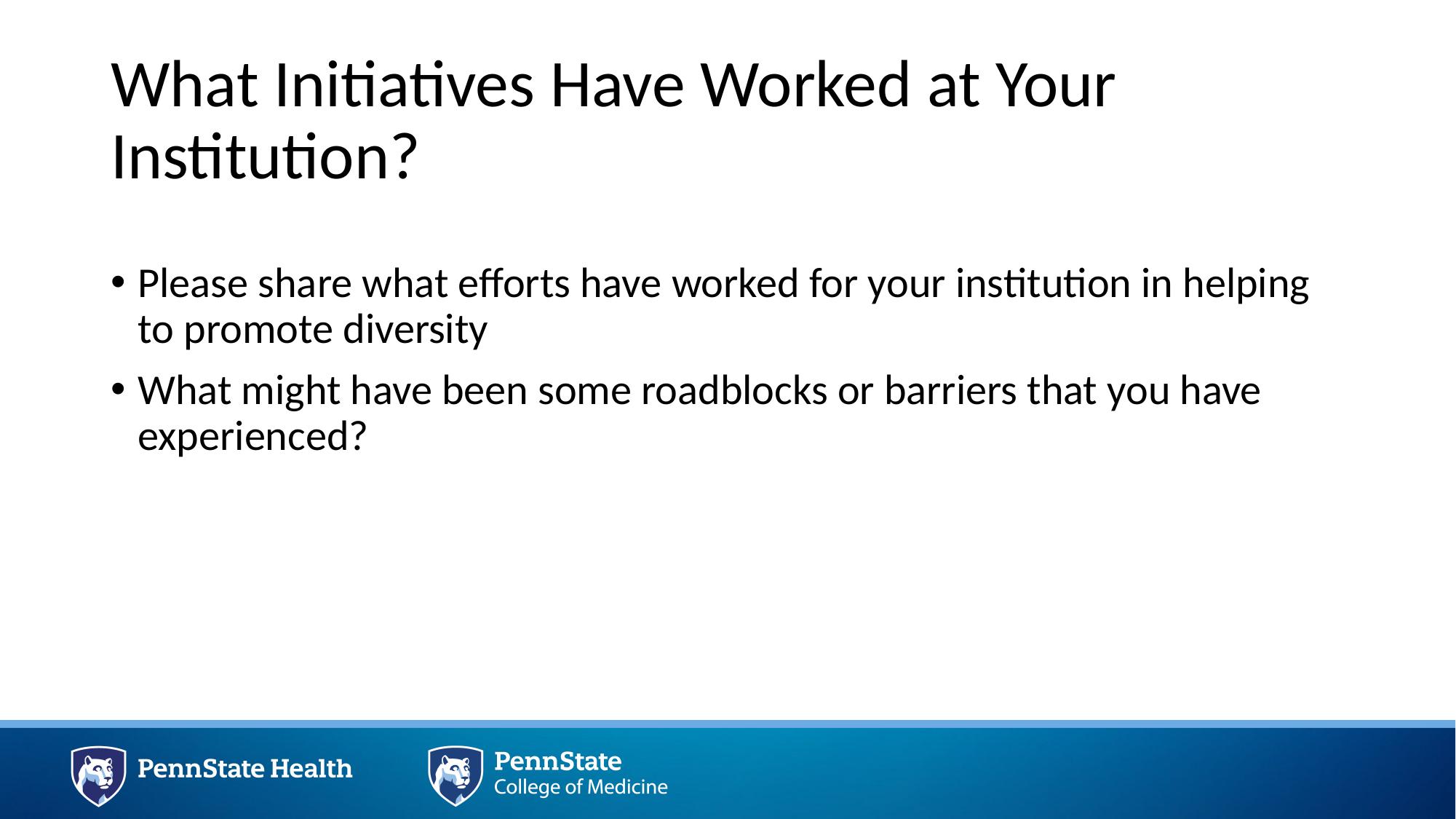

# What Initiatives Have Worked at Your Institution?
Please share what efforts have worked for your institution in helping to promote diversity
What might have been some roadblocks or barriers that you have experienced?